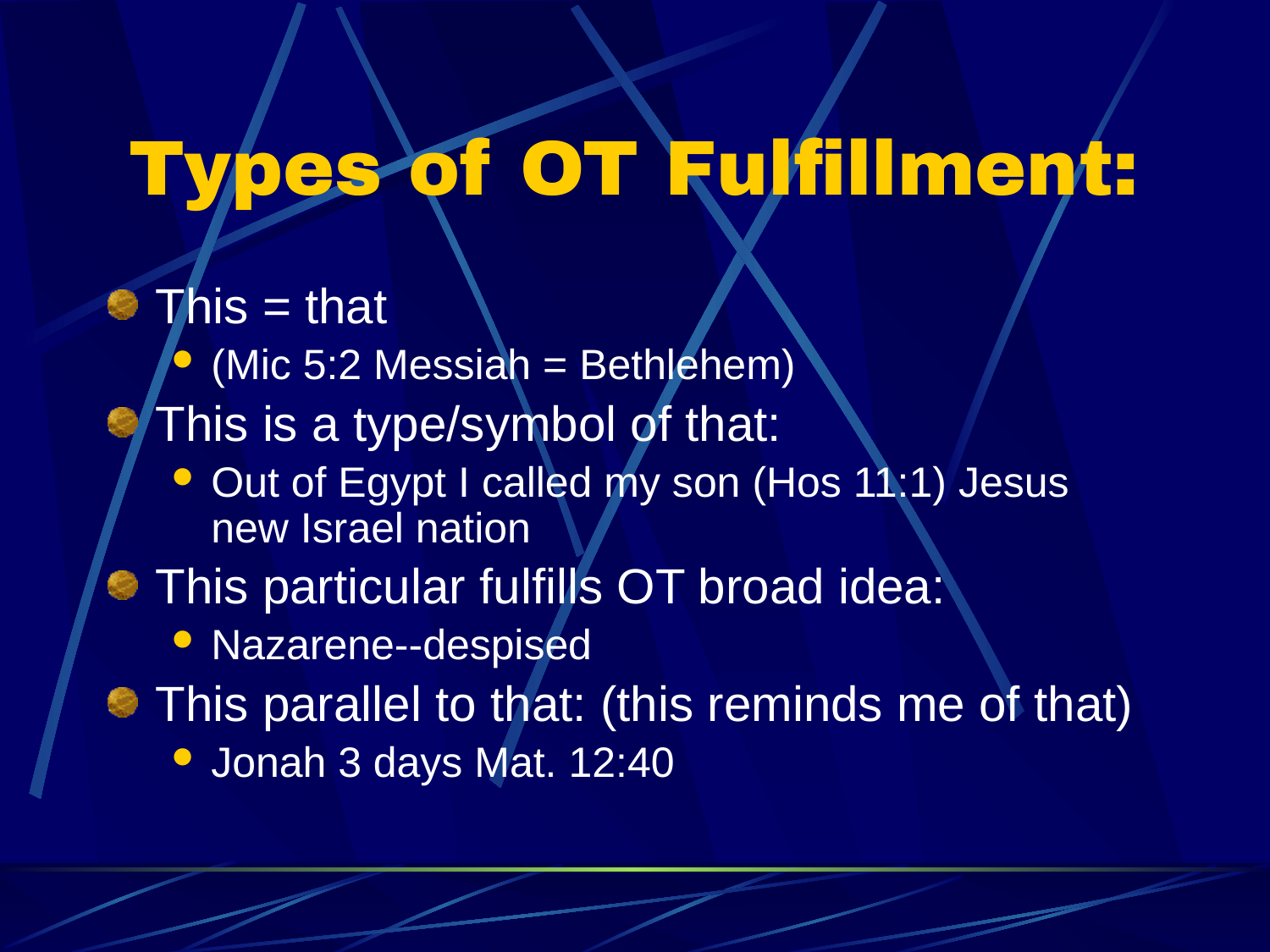

# Types of OT Fulfillment:
This = that
(Mic 5:2 Messiah = Bethlehem)
This is a type/symbol of that:
Out of Egypt I called my son (Hos 11:1) Jesus  new Israel nation
This particular fulfills OT broad idea:
Nazarene--despised
This parallel to that: (this reminds me of that)
Jonah 3 days Mat. 12:40